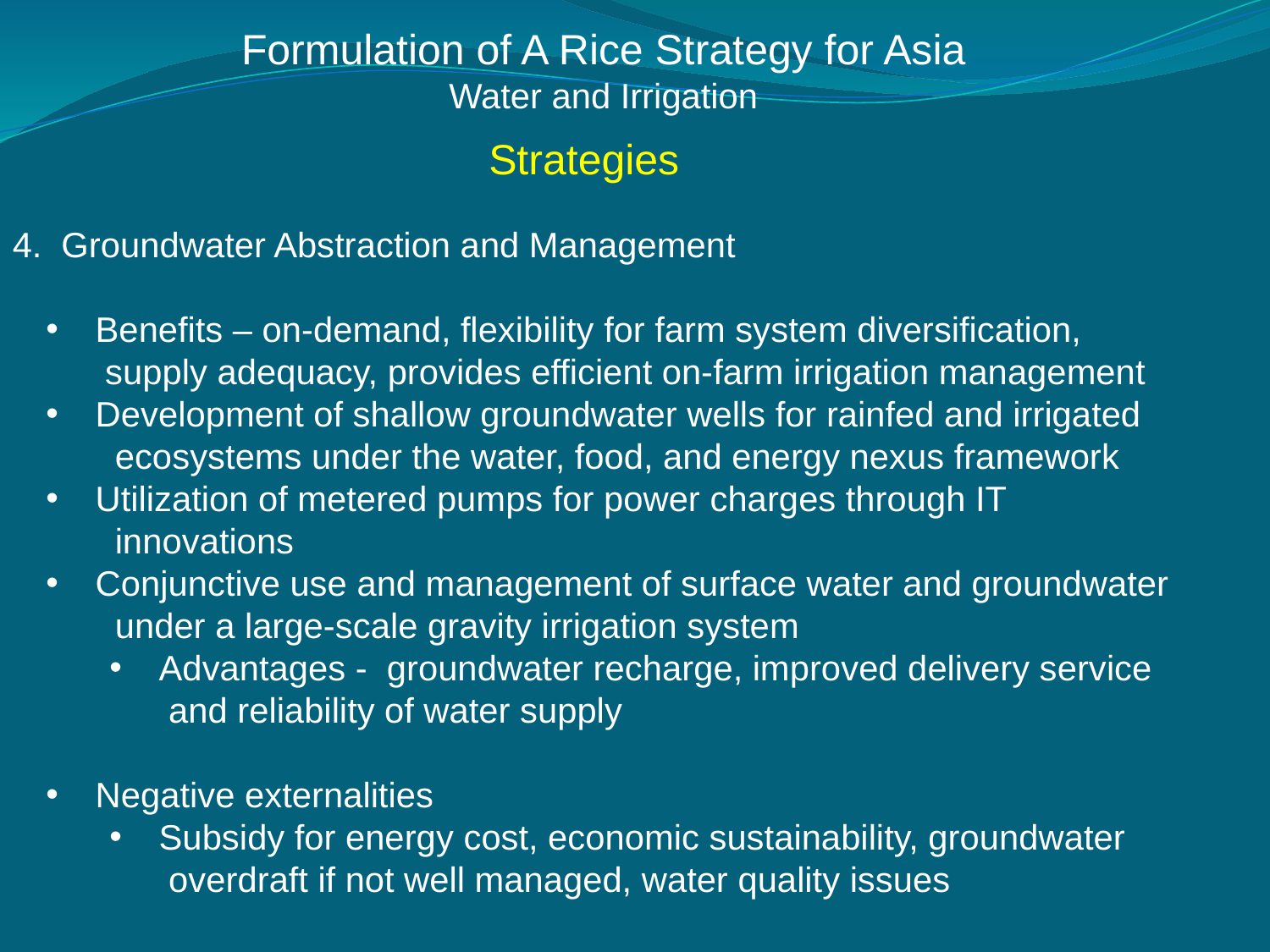

Formulation of A Rice Strategy for Asia
Water and Irrigation

Strategies
4.  Groundwater Abstraction and Management

  Benefits – on-demand, flexibility for farm system diversification,
   supply adequacy, provides efficient on-farm irrigation management
  Development of shallow groundwater wells for rainfed and irrigated
    ecosystems under the water, food, and energy nexus framework
  Utilization of metered pumps for power charges through IT
    innovations
  Conjunctive use and management of surface water and groundwater
    under a large-scale gravity irrigation system
  Advantages -  groundwater recharge, improved delivery service
   and reliability of water supply

  Negative externalities
  Subsidy for energy cost, economic sustainability, groundwater
   overdraft if not well managed, water quality issues